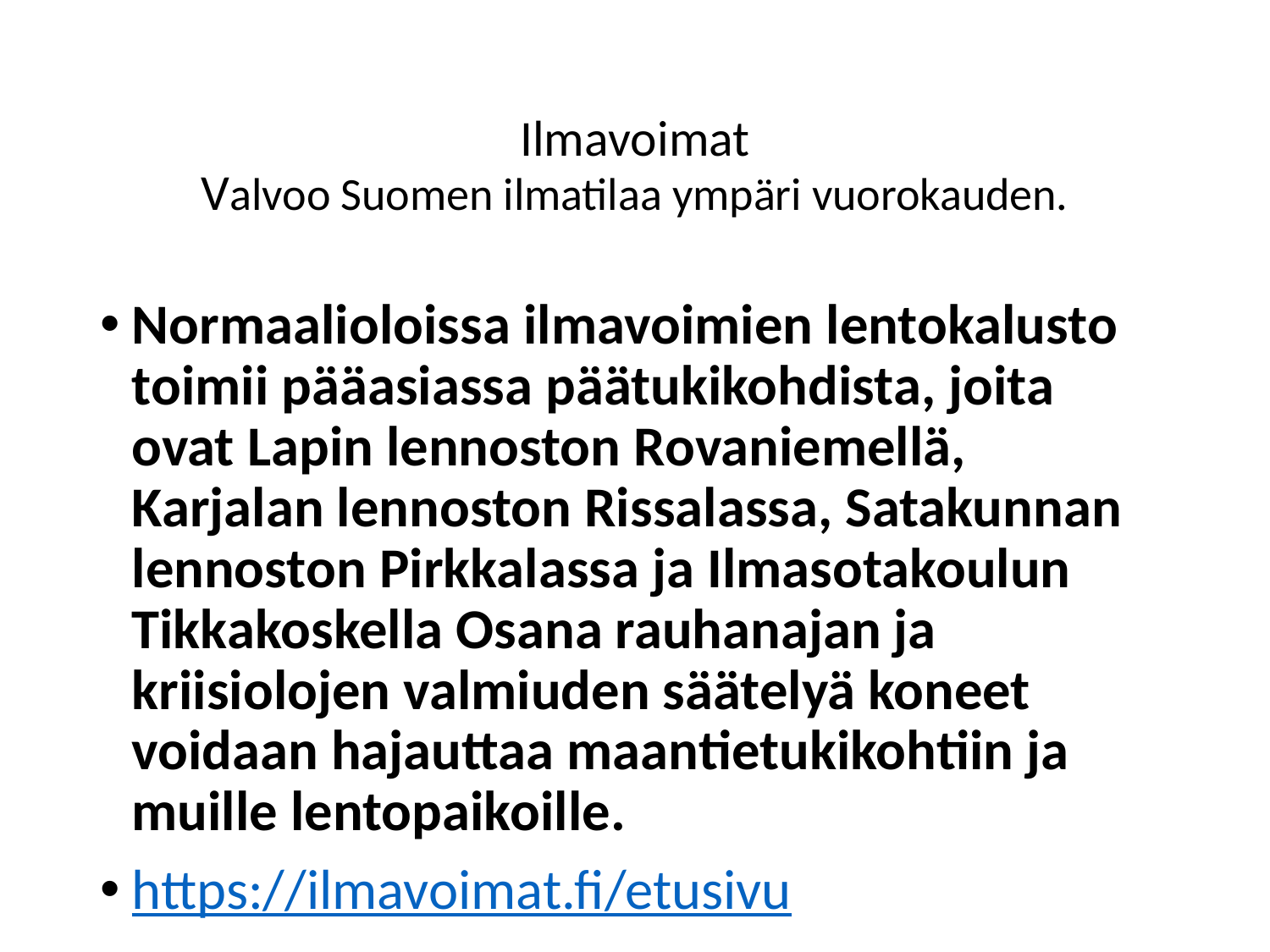

# Ilmavoimat Valvoo Suomen ilmatilaa ympäri vuorokauden.
Normaalioloissa ilmavoimien lentokalusto toimii pääasiassa päätukikohdista, joita ovat Lapin lennoston Rovaniemellä, Karjalan lennoston Rissalassa, Satakunnan lennoston Pirkkalassa ja Ilmasotakoulun Tikkakoskella Osana rauhanajan ja kriisiolojen valmiuden säätelyä koneet voidaan hajauttaa maantietukikohtiin ja muille lentopaikoille.
https://ilmavoimat.fi/etusivu